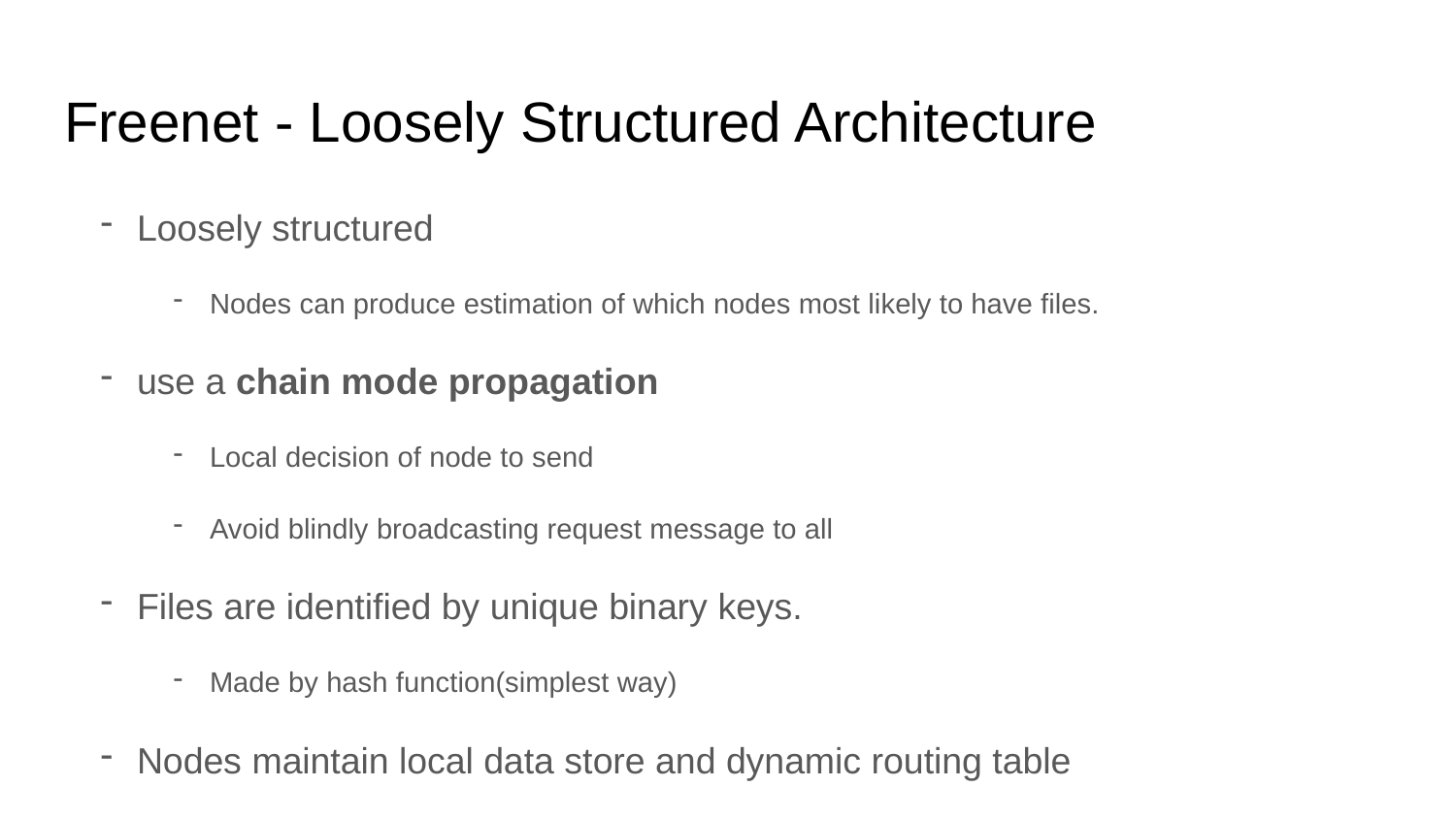

# Freenet - Loosely Structured Architecture
Loosely structured
Nodes can produce estimation of which nodes most likely to have files.
use a chain mode propagation
Local decision of node to send
Avoid blindly broadcasting request message to all
Files are identified by unique binary keys.
Made by hash function(simplest way)
Nodes maintain local data store and dynamic routing table
Freenet message form
Node ID, TTL, source and dest node ID